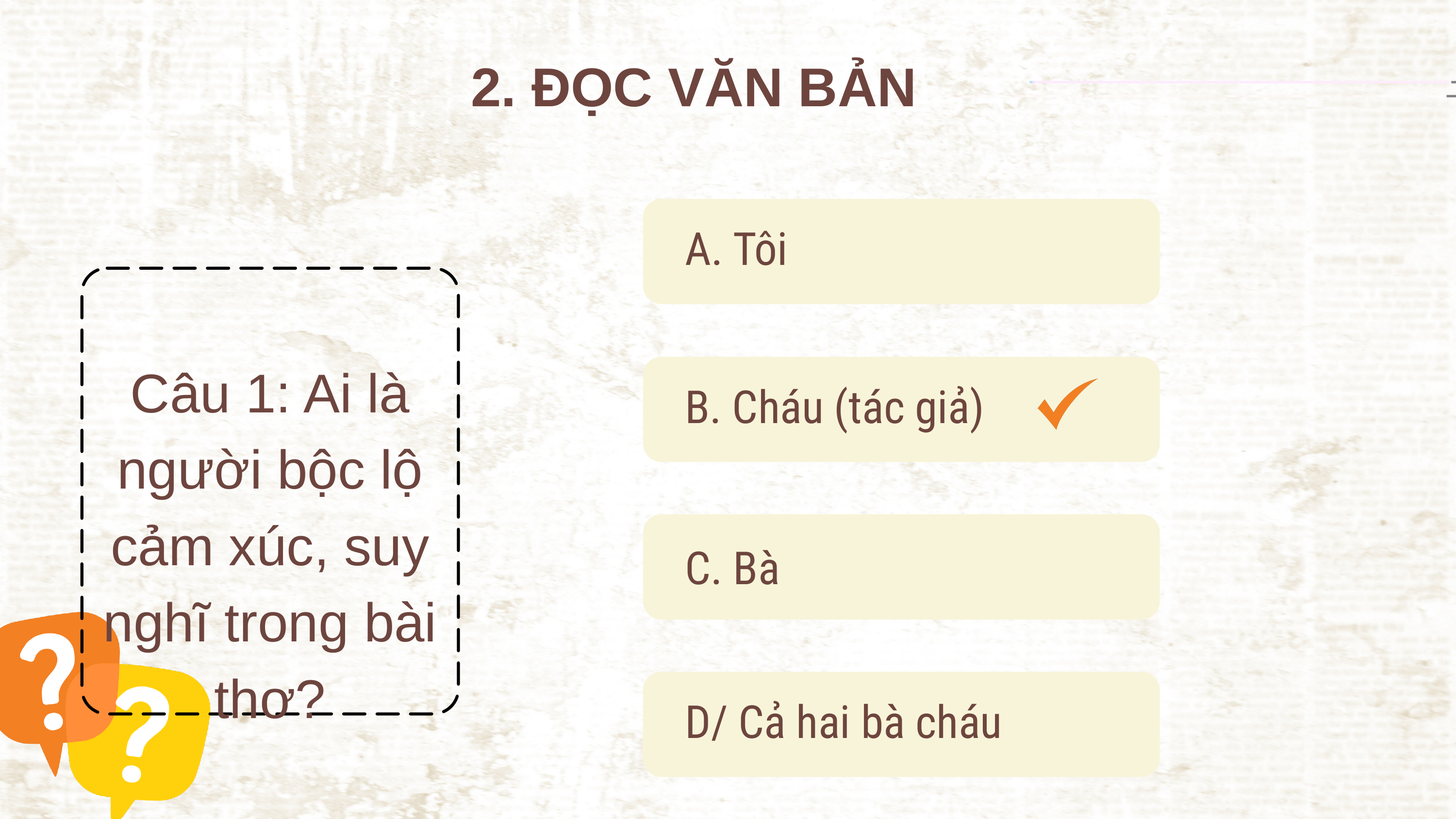

2. ĐỌC VĂN BẢN

A. Tôi

Câu 1: Ai là người bộc lộ cảm xúc, suy nghĩ trong bài thơ?

B. Cháu (tác giả)

C. Bà

D/ Cả hai bà cháu